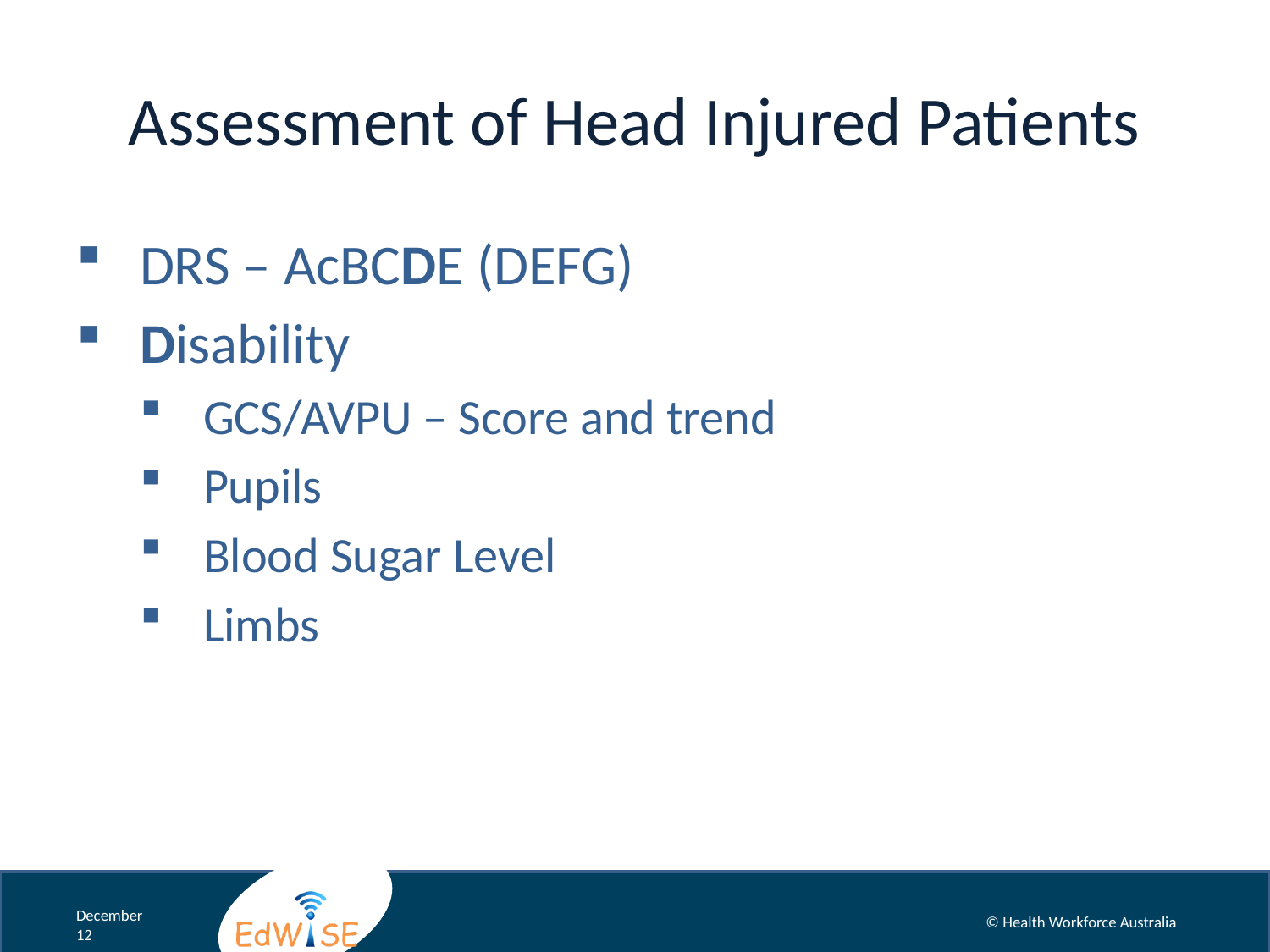

# Assessment of Head Injured Patients
DRS – AcBCDE (DEFG)
Disability
GCS/AVPU – Score and trend
Pupils
Blood Sugar Level
Limbs
© Health Workforce Australia
December 12